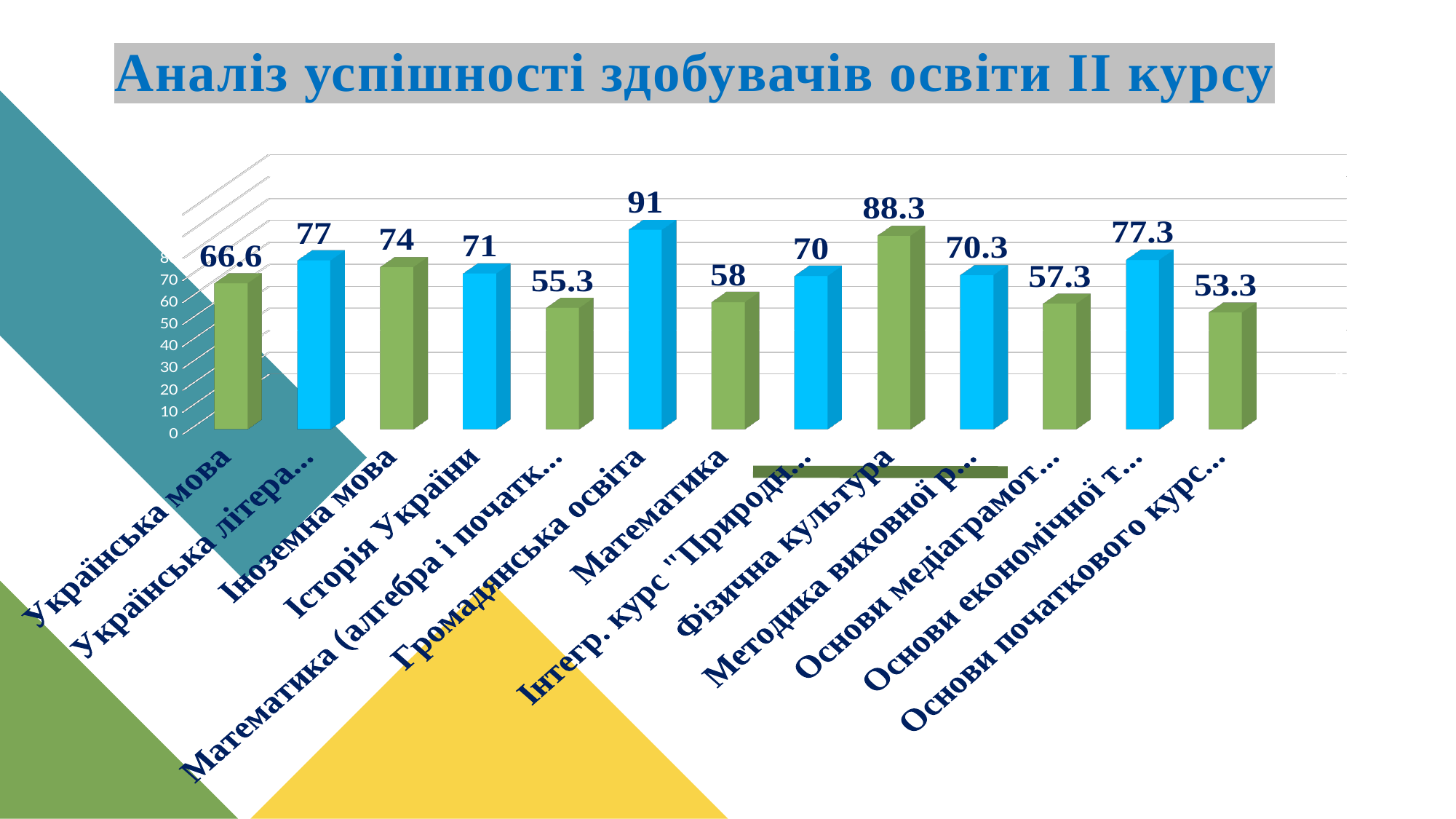

# Аналіз успішності здобувачів освіти ІІ курсу

[unsupported chart]